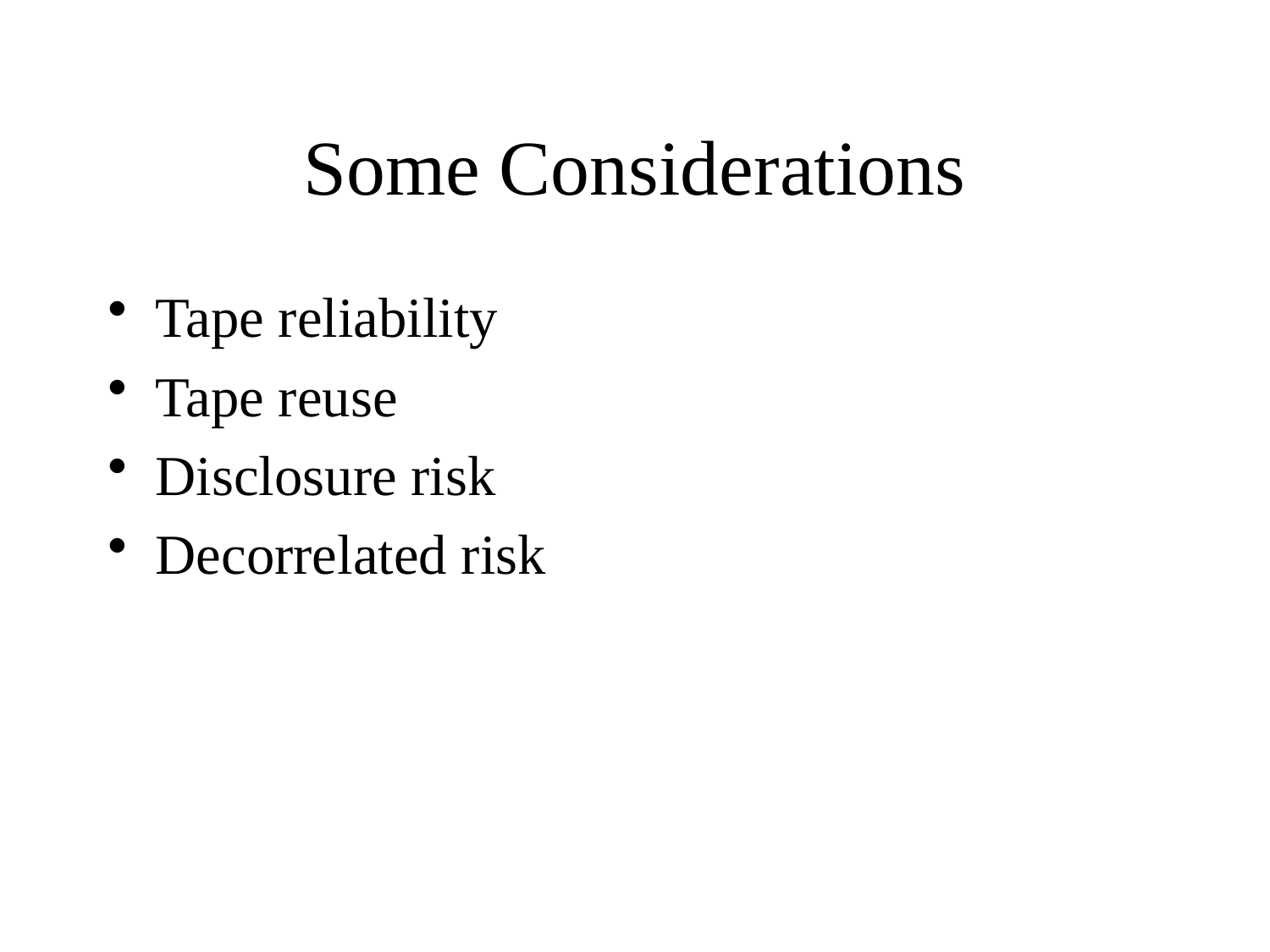

# Some Considerations
Tape reliability
Tape reuse
Disclosure risk
Decorrelated risk